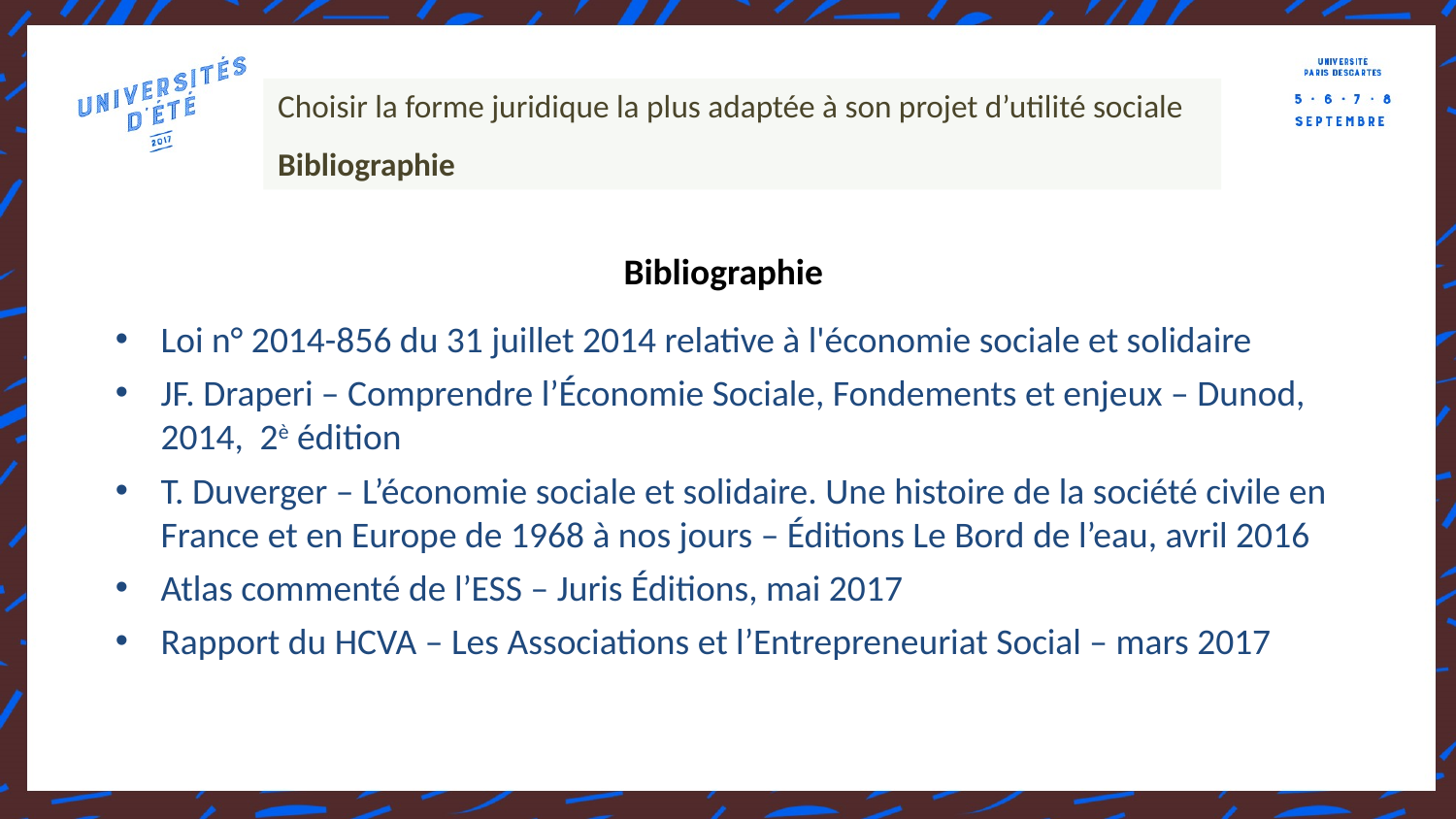

Choisir la forme juridique la plus adaptée à son projet d’utilité sociale
Bibliographie
Bibliographie
Loi n° 2014-856 du 31 juillet 2014 relative à l'économie sociale et solidaire
JF. Draperi – Comprendre l’Économie Sociale, Fondements et enjeux – Dunod, 2014,  2è édition
T. Duverger – L’économie sociale et solidaire. Une histoire de la société civile en France et en Europe de 1968 à nos jours – Éditions Le Bord de l’eau, avril 2016
Atlas commenté de l’ESS – Juris Éditions, mai 2017
Rapport du HCVA – Les Associations et l’Entrepreneuriat Social – mars 2017